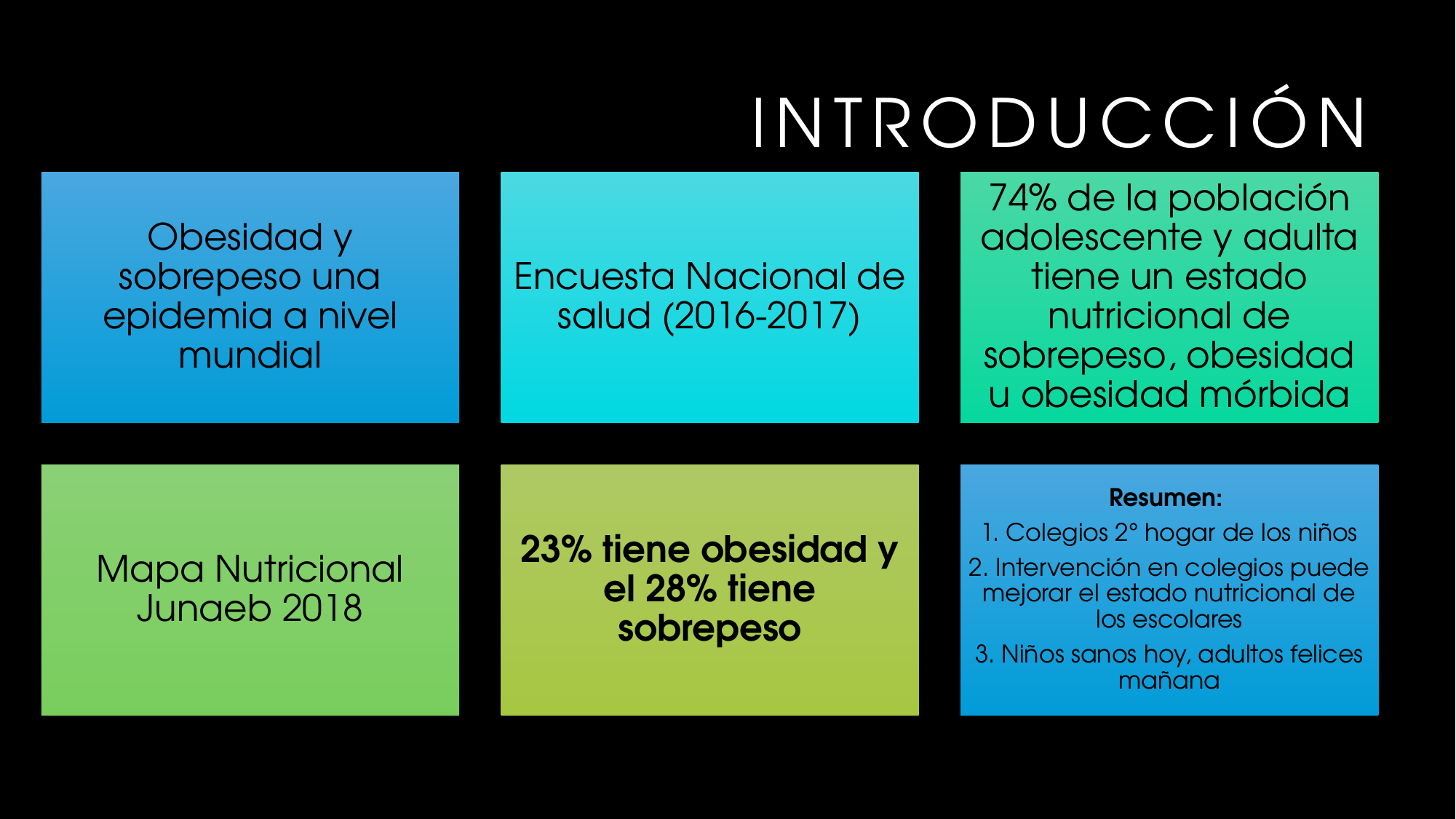

# INTRODUCCIÓN
Obesidad y sobrepeso una epidemia a nivel mundial
Encuesta Nacional de salud (2016-2017)
74% de la población adolescente y adulta tiene un estado nutricional de sobrepeso, obesidad u obesidad mórbida
Mapa Nutricional Junaeb 2018
23% tiene obesidad y el 28% tiene sobrepeso
Resumen:
1. Colegios 2° hogar de los niños
2. Intervención en colegios puede mejorar el estado nutricional de los escolares
3. Niños sanos hoy, adultos felices mañana